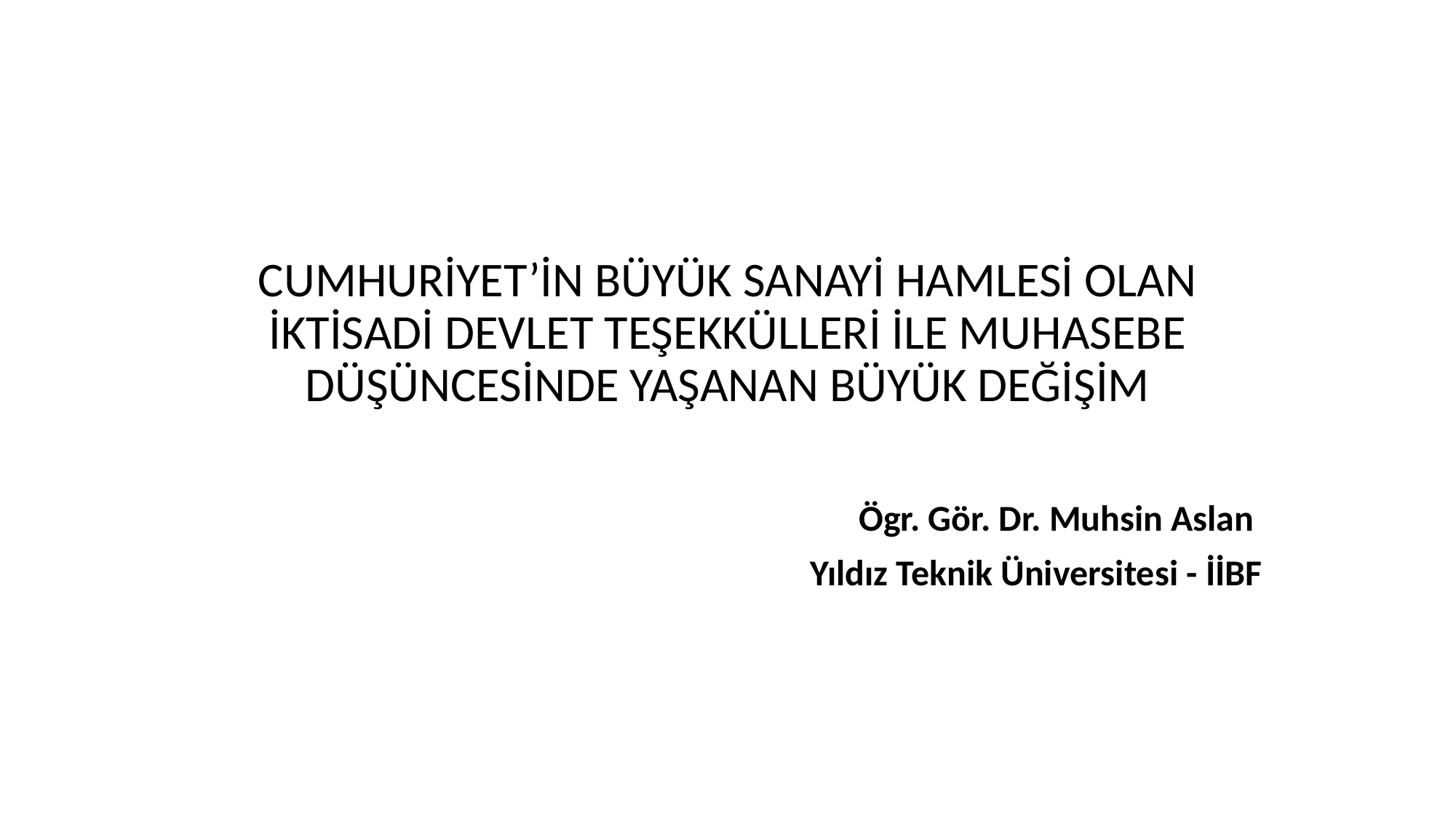

# CUMHURİYET’İN BÜYÜK SANAYİ HAMLESİ OLAN İKTİSADİ DEVLET TEŞEKKÜLLERİ İLE MUHASEBE DÜŞÜNCESİNDE YAŞANAN BÜYÜK DEĞİŞİM
				Ögr. Gör. Dr. Muhsin Aslan
                                Yıldız Teknik Üniversitesi - İİBF